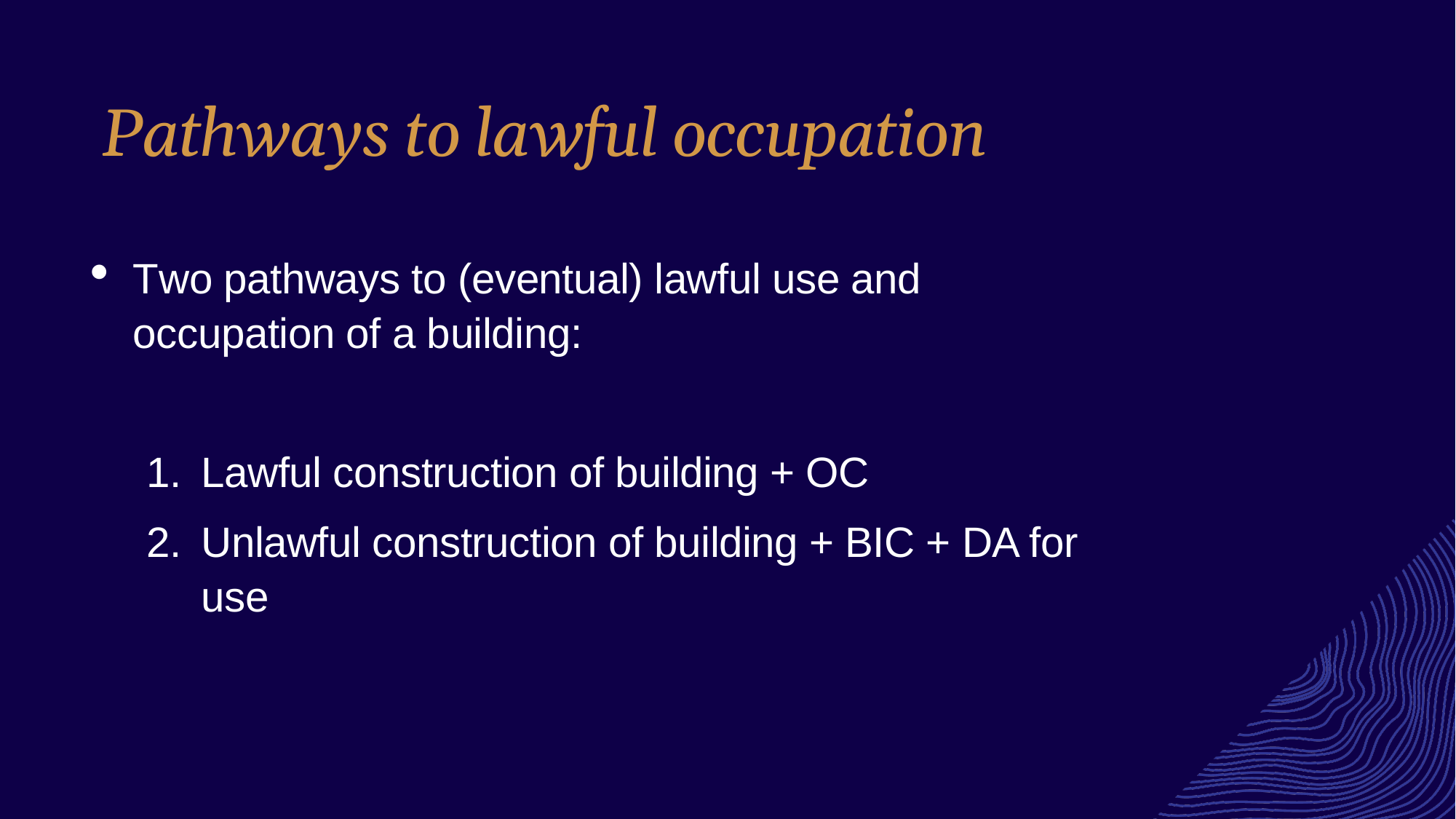

Pathways to lawful occupation

Two pathways to (eventual) lawful use and occupation of a building:

Lawful construction of building + OC
Unlawful construction of building + BIC + DA for use